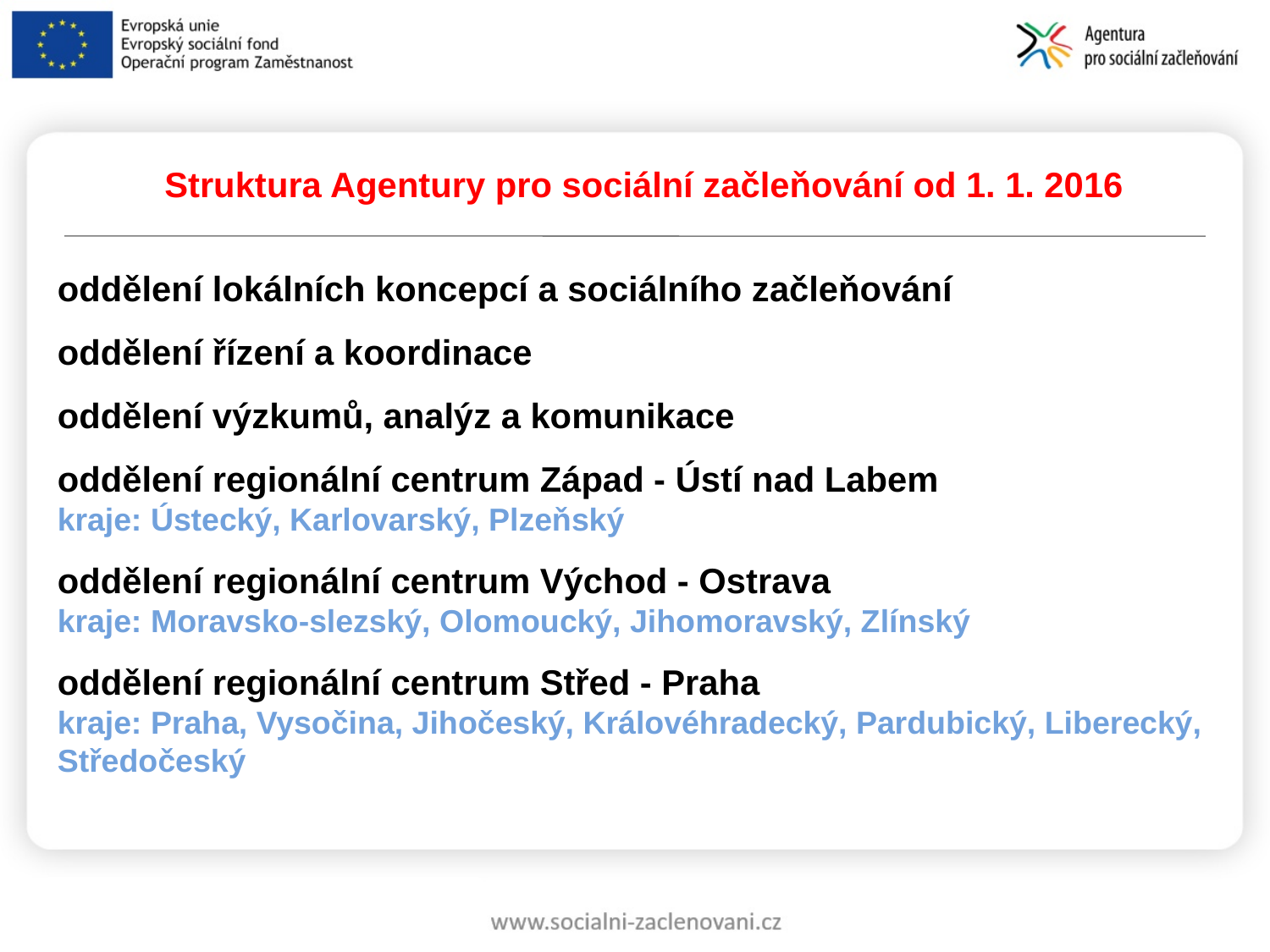

Struktura Agentury pro sociální začleňování od 1. 1. 2016

oddělení lokálních koncepcí a sociálního začleňování
oddělení řízení a koordinace
oddělení výzkumů, analýz a komunikace
oddělení regionální centrum Západ - Ústí nad Labem
kraje: Ústecký, Karlovarský, Plzeňský
oddělení regionální centrum Východ - Ostrava
kraje: Moravsko-slezský, Olomoucký, Jihomoravský, Zlínský
oddělení regionální centrum Střed - Praha
kraje: Praha, Vysočina, Jihočeský, Královéhradecký, Pardubický, Liberecký, Středočeský